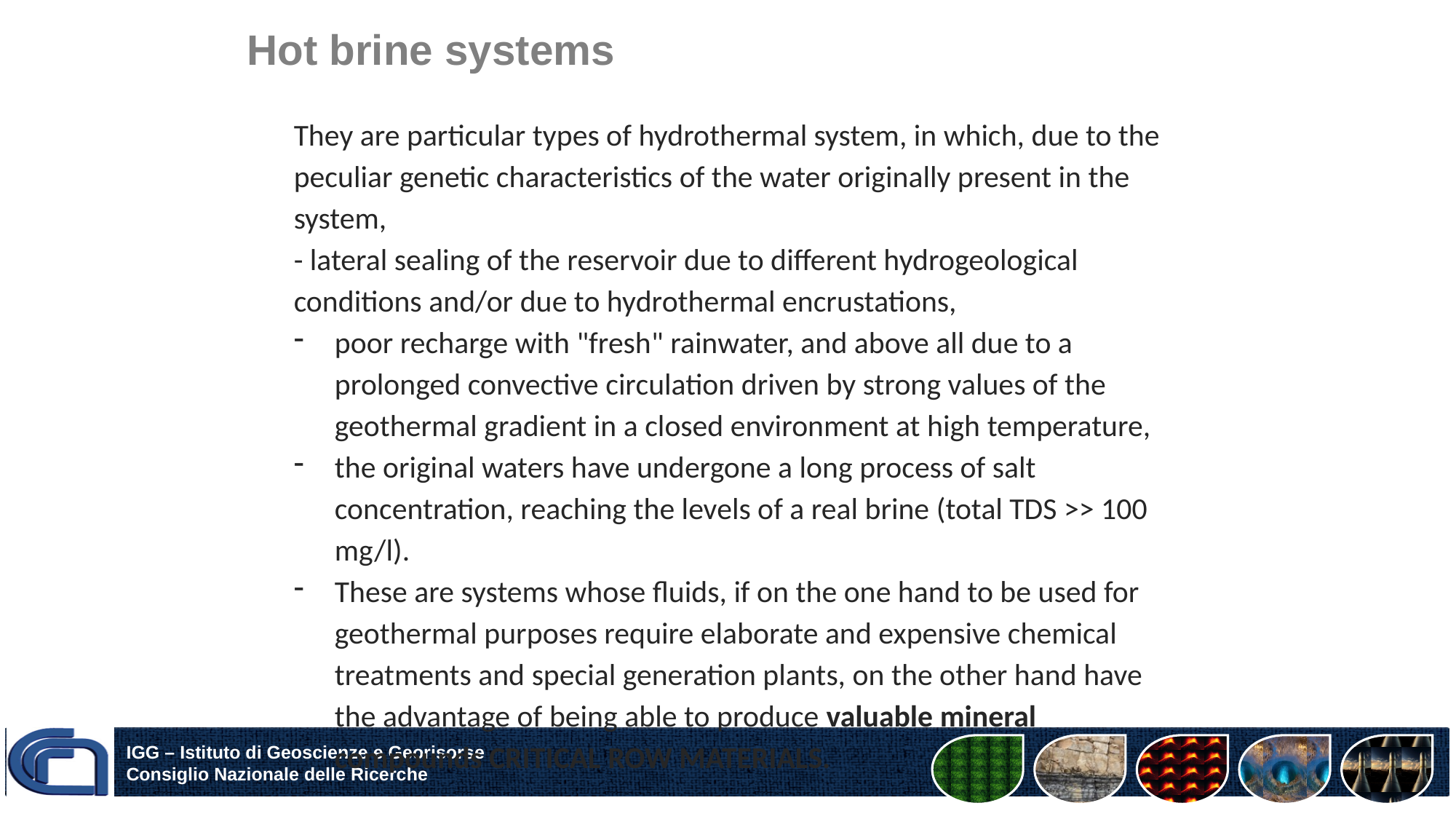

# Hot brine systems
They are particular types of hydrothermal system, in which, due to the peculiar genetic characteristics of the water originally present in the system,
- lateral sealing of the reservoir due to different hydrogeological conditions and/or due to hydrothermal encrustations,
poor recharge with "fresh" rainwater, and above all due to a prolonged convective circulation driven by strong values of the geothermal gradient in a closed environment at high temperature,
the original waters have undergone a long process of salt concentration, reaching the levels of a real brine (total TDS >> 100 mg/l).
These are systems whose fluids, if on the one hand to be used for geothermal purposes require elaborate and expensive chemical treatments and special generation plants, on the other hand have the advantage of being able to produce valuable mineral compounds CRITICAL ROW MATERIALS.